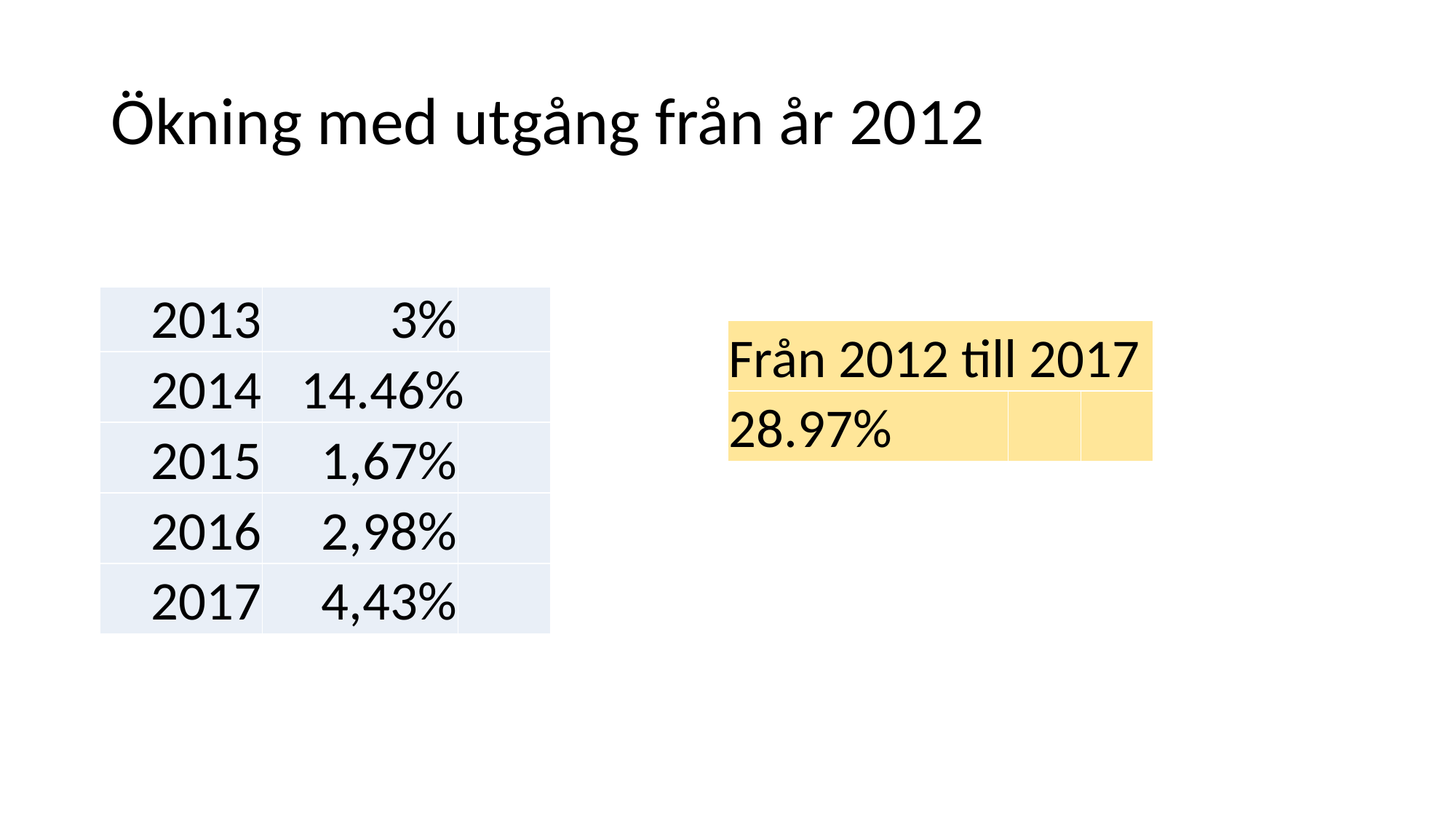

# Ökning med utgång från år 2012
| 2013 | 3% |  |
| --- | --- | --- |
| 2014 | 14.46% |  |
| 2015 | 1,67% |  |
| 2016 | 2,98% |  |
| 2017 | 4,43% |  |
| Från 2012 till 2017 |  |  |
| --- | --- | --- |
| 28.97% |  |  |